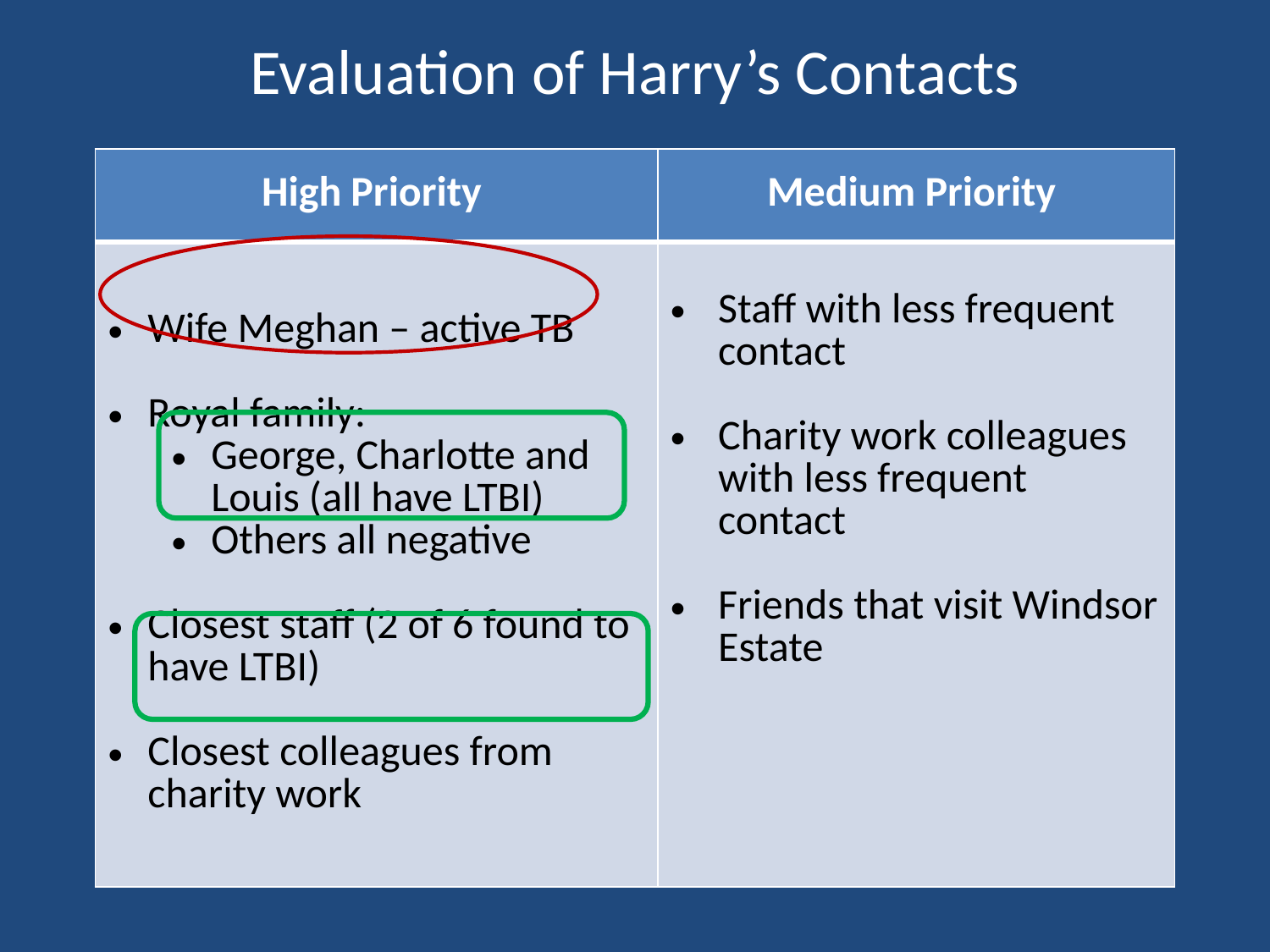

# Evaluation of Harry’s Contacts
| High Priority | Medium Priority |
| --- | --- |
| Wife Meghan – active TB Royal family: George, Charlotte and Louis (all have LTBI) Others all negative Closest staff (2 of 6 found to have LTBI) Closest colleagues from charity work | Staff with less frequent contact Charity work colleagues with less frequent contact Friends that visit Windsor Estate |